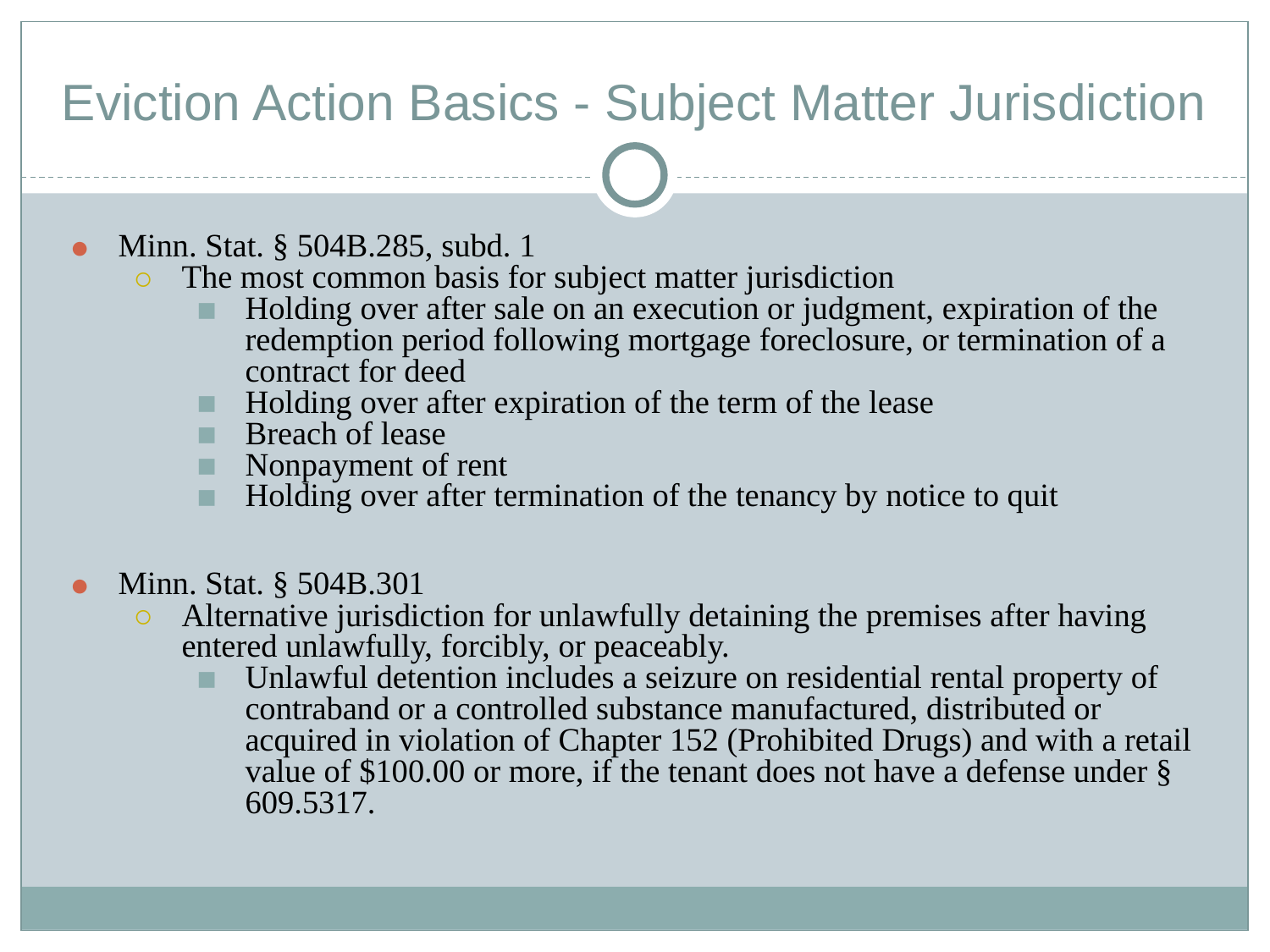

# Eviction Action Basics - Subject Matter Jurisdiction
Minn. Stat. § 504B.285, subd. 1
The most common basis for subject matter jurisdiction
Holding over after sale on an execution or judgment, expiration of the redemption period following mortgage foreclosure, or termination of a contract for deed
Holding over after expiration of the term of the lease
Breach of lease
Nonpayment of rent
Holding over after termination of the tenancy by notice to quit

Minn. Stat. § 504B.301
Alternative jurisdiction for unlawfully detaining the premises after having entered unlawfully, forcibly, or peaceably.
Unlawful detention includes a seizure on residential rental property of contraband or a controlled substance manufactured, distributed or acquired in violation of Chapter 152 (Prohibited Drugs) and with a retail value of $100.00 or more, if the tenant does not have a defense under § 609.5317.